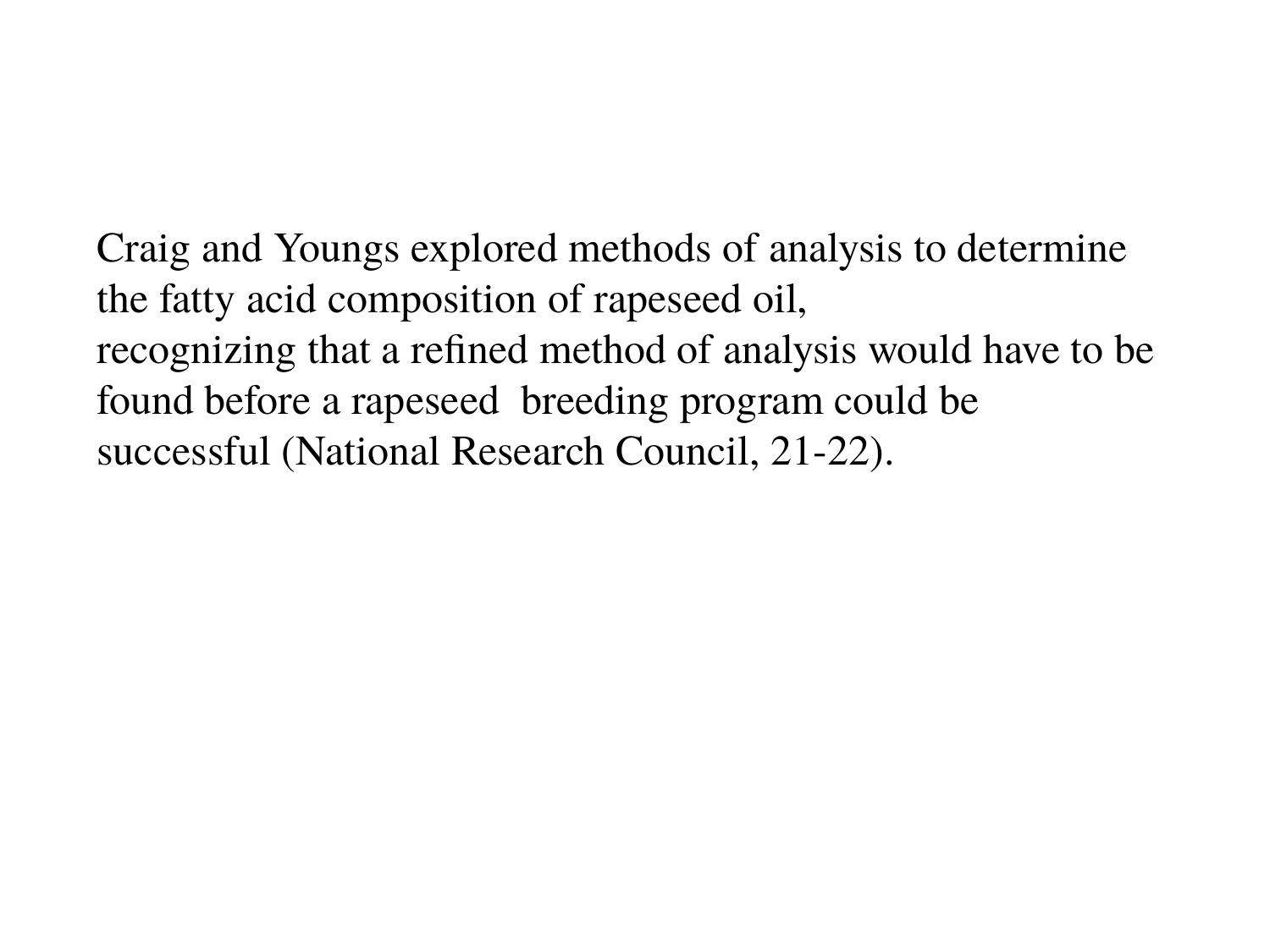

Craig and Youngs explored methods of analysis to determine the fatty acid composition of rapeseed oil,
recognizing that a refined method of analysis would have to be found before a rapeseed  breeding program could be successful (National Research Council, 21-22).